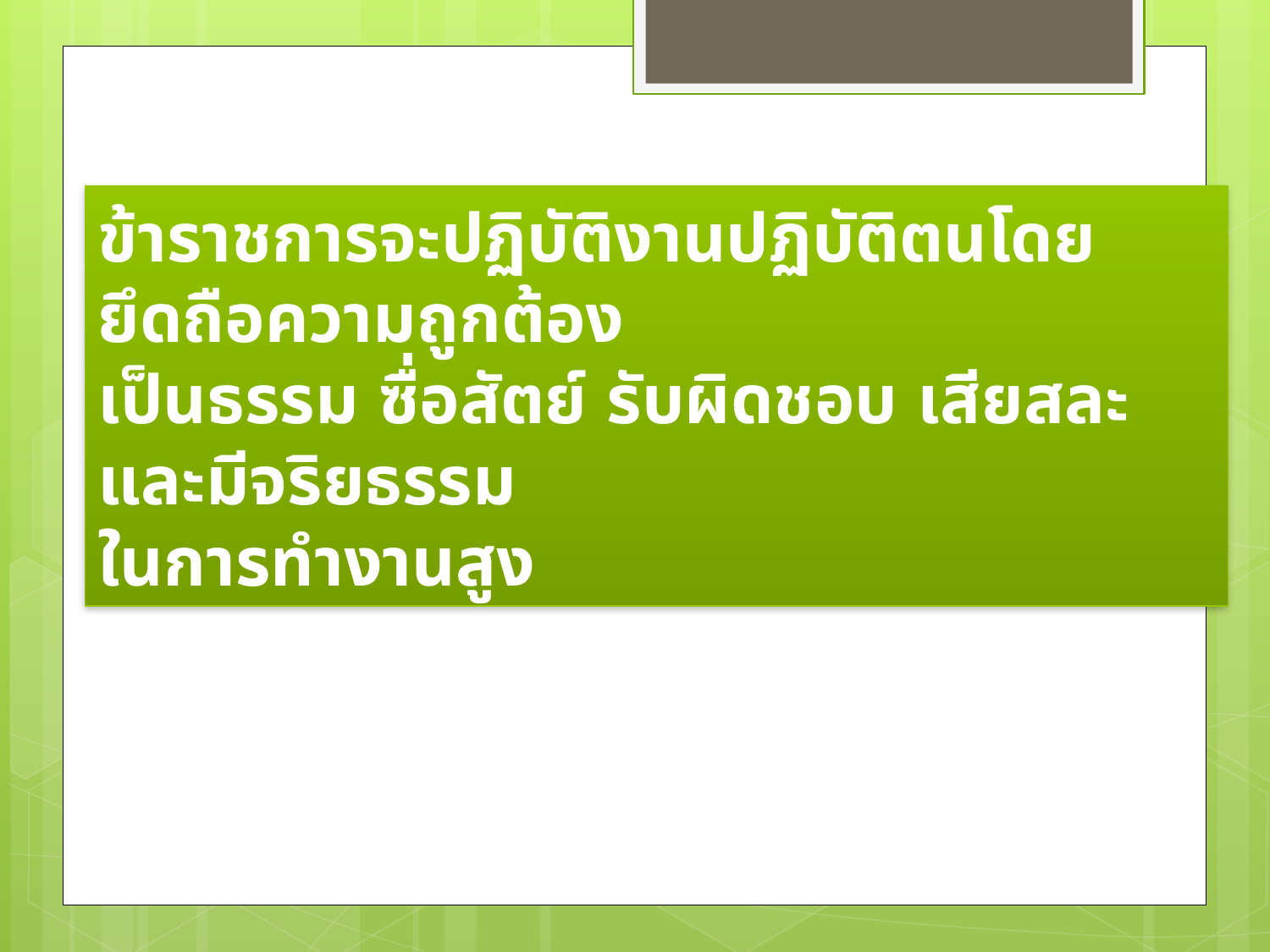

# ข้าราชการจะปฏิบัติงานปฏิบัติตนโดยยึดถือความถูกต้อง เป็นธรรม ซื่อสัตย์ รับผิดชอบ เสียสละ และมีจริยธรรม ในการทำงานสูง